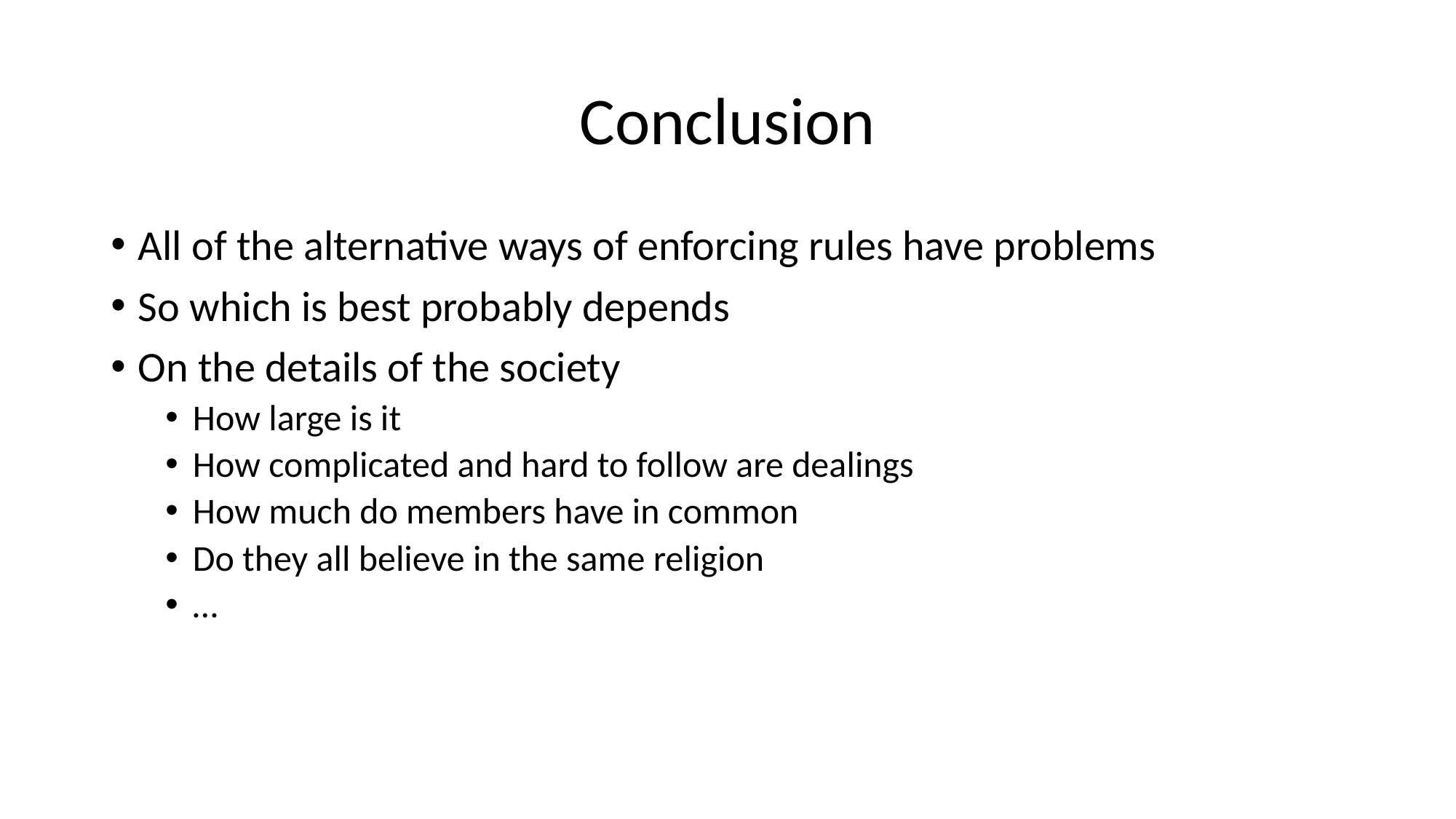

# Conclusion
All of the alternative ways of enforcing rules have problems
So which is best probably depends
On the details of the society
How large is it
How complicated and hard to follow are dealings
How much do members have in common
Do they all believe in the same religion
…